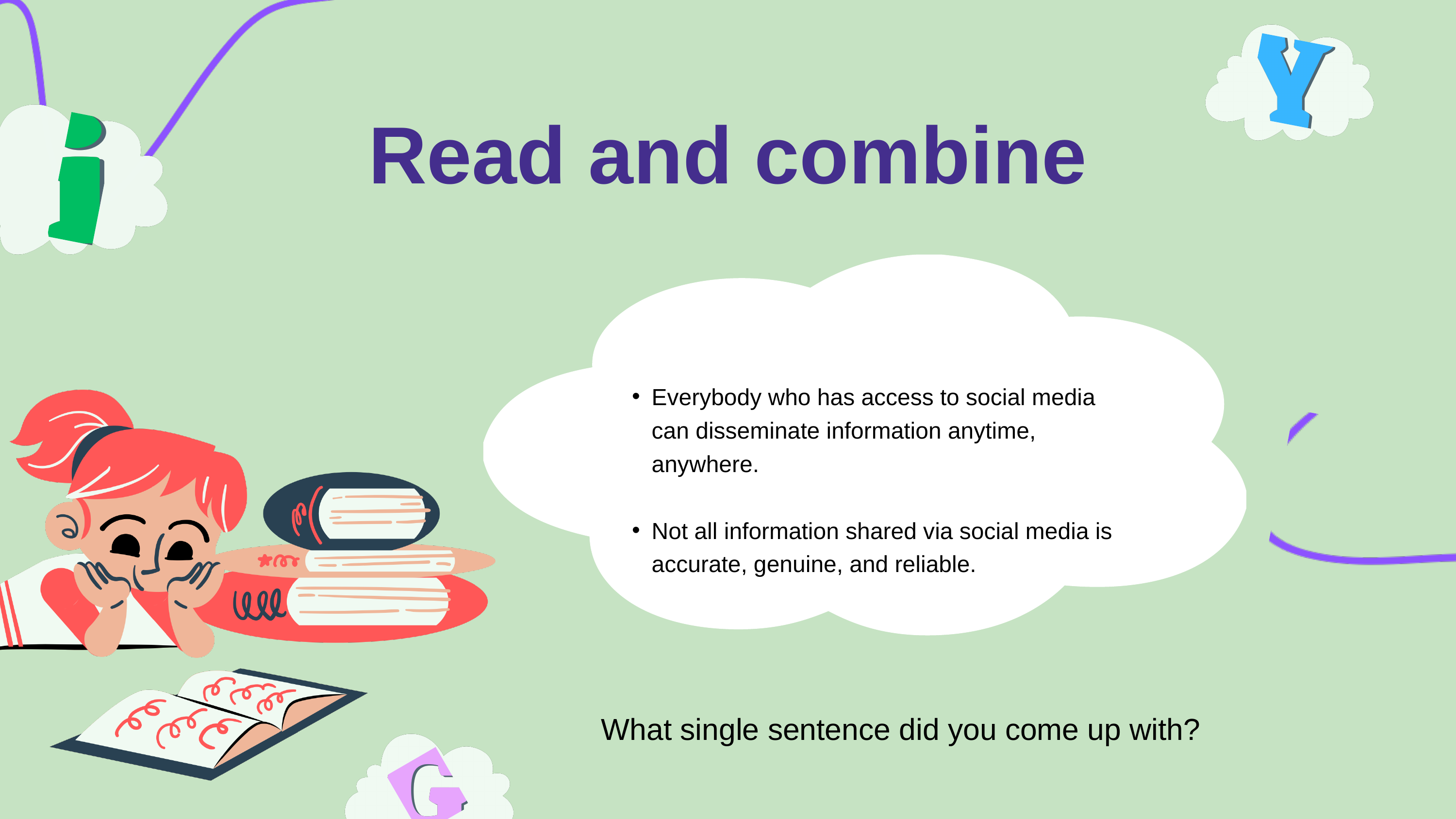

Read and combine

Everybody who has access to social media can disseminate information anytime, anywhere.

Not all information shared via social media is accurate, genuine, and reliable.

What single sentence did you come up with?